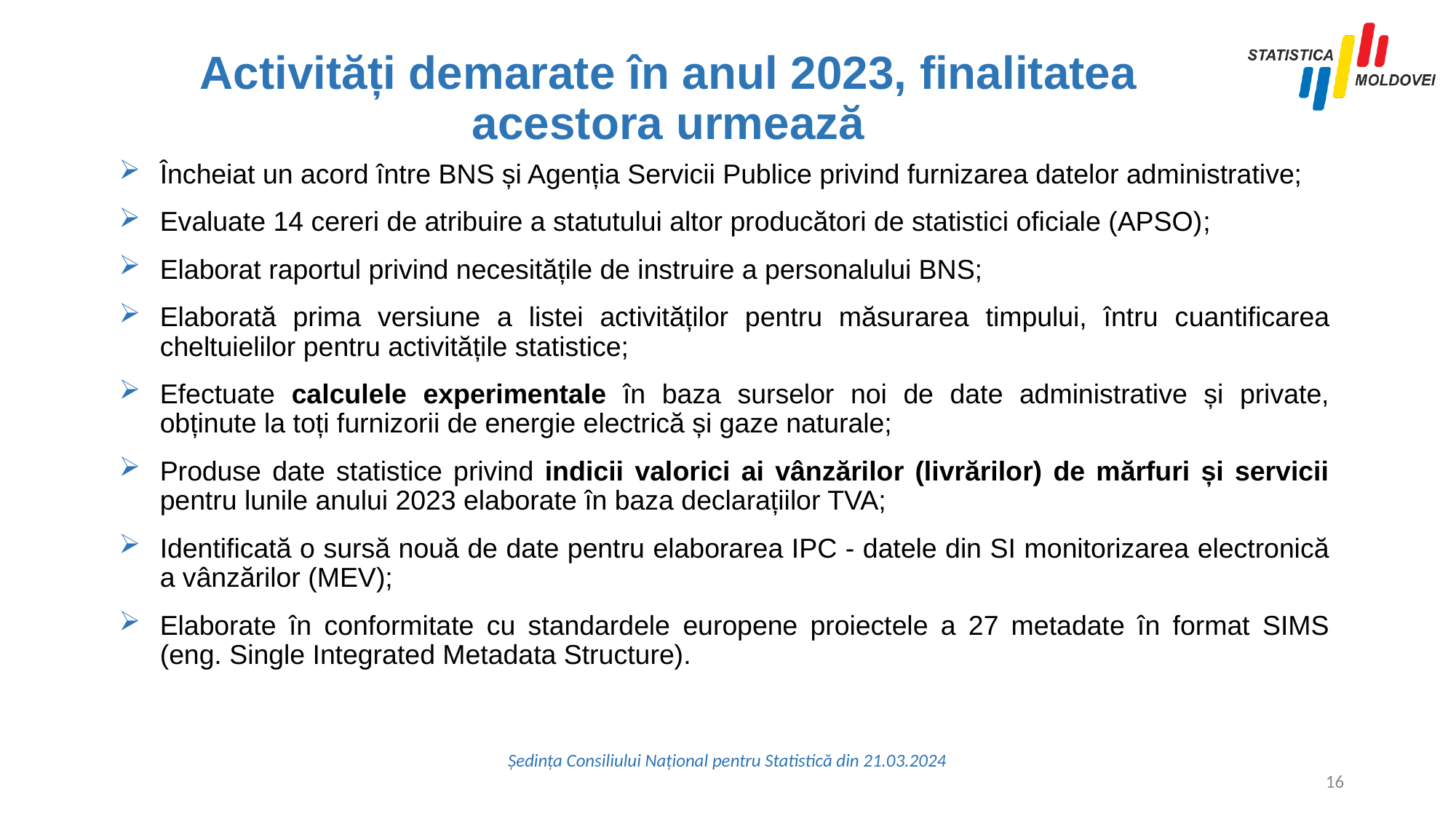

# Activități demarate în anul 2023, finalitatea acestora urmează
Încheiat un acord între BNS și Agenția Servicii Publice privind furnizarea datelor administrative;
Evaluate 14 cereri de atribuire a statutului altor producători de statistici oficiale (APSO);
Elaborat raportul privind necesitățile de instruire a personalului BNS;
Elaborată prima versiune a listei activităților pentru măsurarea timpului, întru cuantificarea cheltuielilor pentru activitățile statistice;
Efectuate calculele experimentale în baza surselor noi de date administrative și private, obținute la toți furnizorii de energie electrică și gaze naturale;
Produse date statistice privind indicii valorici ai vânzărilor (livrărilor) de mărfuri și servicii pentru lunile anului 2023 elaborate în baza declarațiilor TVA;
Identificată o sursă nouă de date pentru elaborarea IPC - datele din SI monitorizarea electronică a vânzărilor (MEV);
Elaborate în conformitate cu standardele europene proiectele a 27 metadate în format SIMS (eng. Single Integrated Metadata Structure).
Ședința Consiliului Național pentru Statistică din 21.03.2024
16